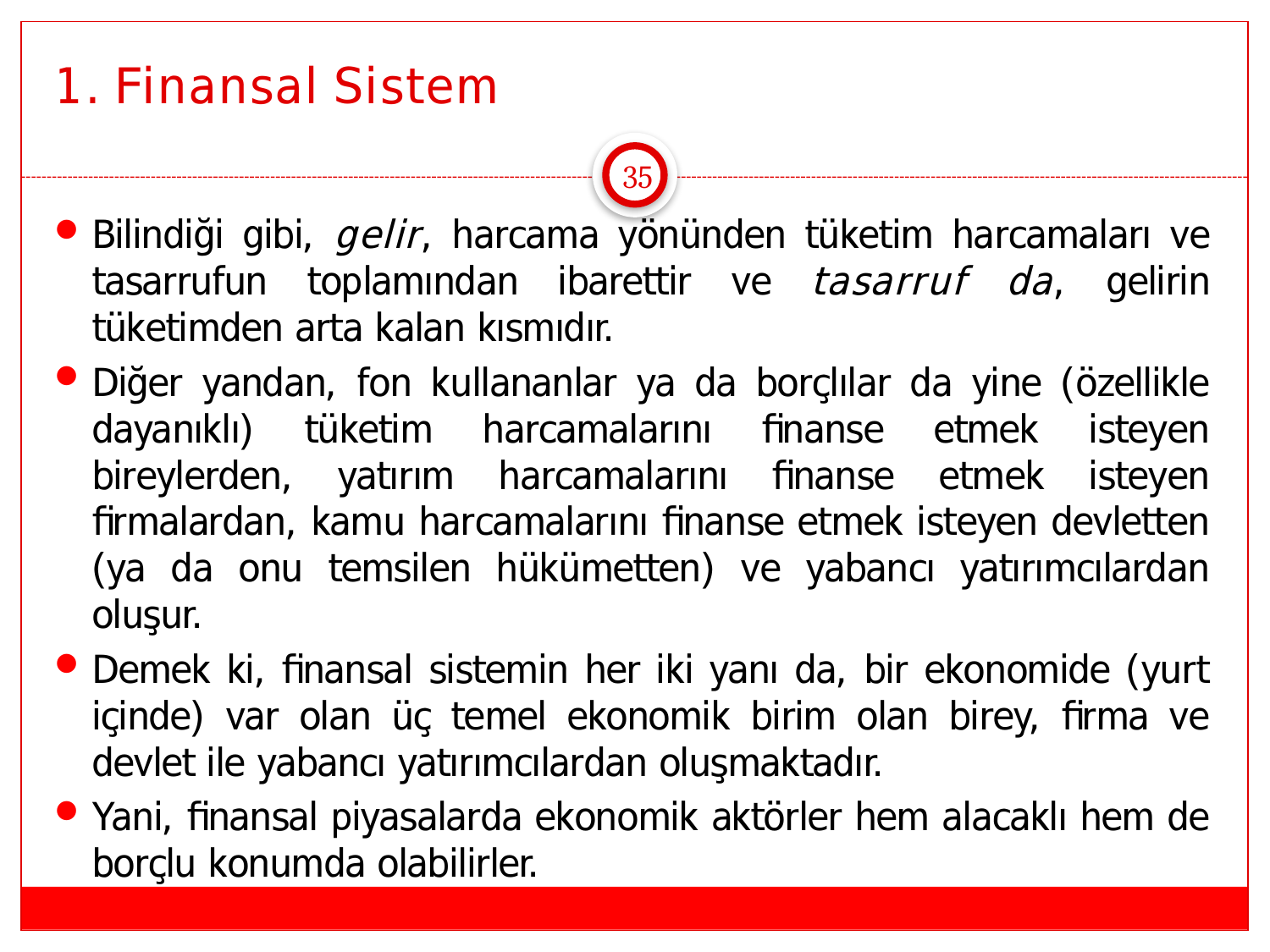

# 1. Finansal Sistem
35
Bilindiği gibi, gelir, harcama yönünden tüketim harcamaları ve tasarrufun toplamından ibarettir ve tasarruf da, gelirin tüketimden arta kalan kısmıdır.
Diğer yandan, fon kullananlar ya da borçlılar da yine (özellikle dayanıklı) tüketim harcamalarını finanse etmek isteyen bireylerden, yatırım harcamalarını finanse etmek isteyen firmalardan, kamu harcamalarını finanse etmek isteyen devletten (ya da onu temsilen hükümetten) ve yabancı yatırımcılardan oluşur.
Demek ki, finansal sistemin her iki yanı da, bir ekonomide (yurt içinde) var olan üç temel ekonomik birim olan birey, firma ve devlet ile yabancı yatırımcılardan oluşmaktadır.
Yani, finansal piyasalarda ekonomik aktörler hem alacaklı hem de borçlu konumda olabilirler.